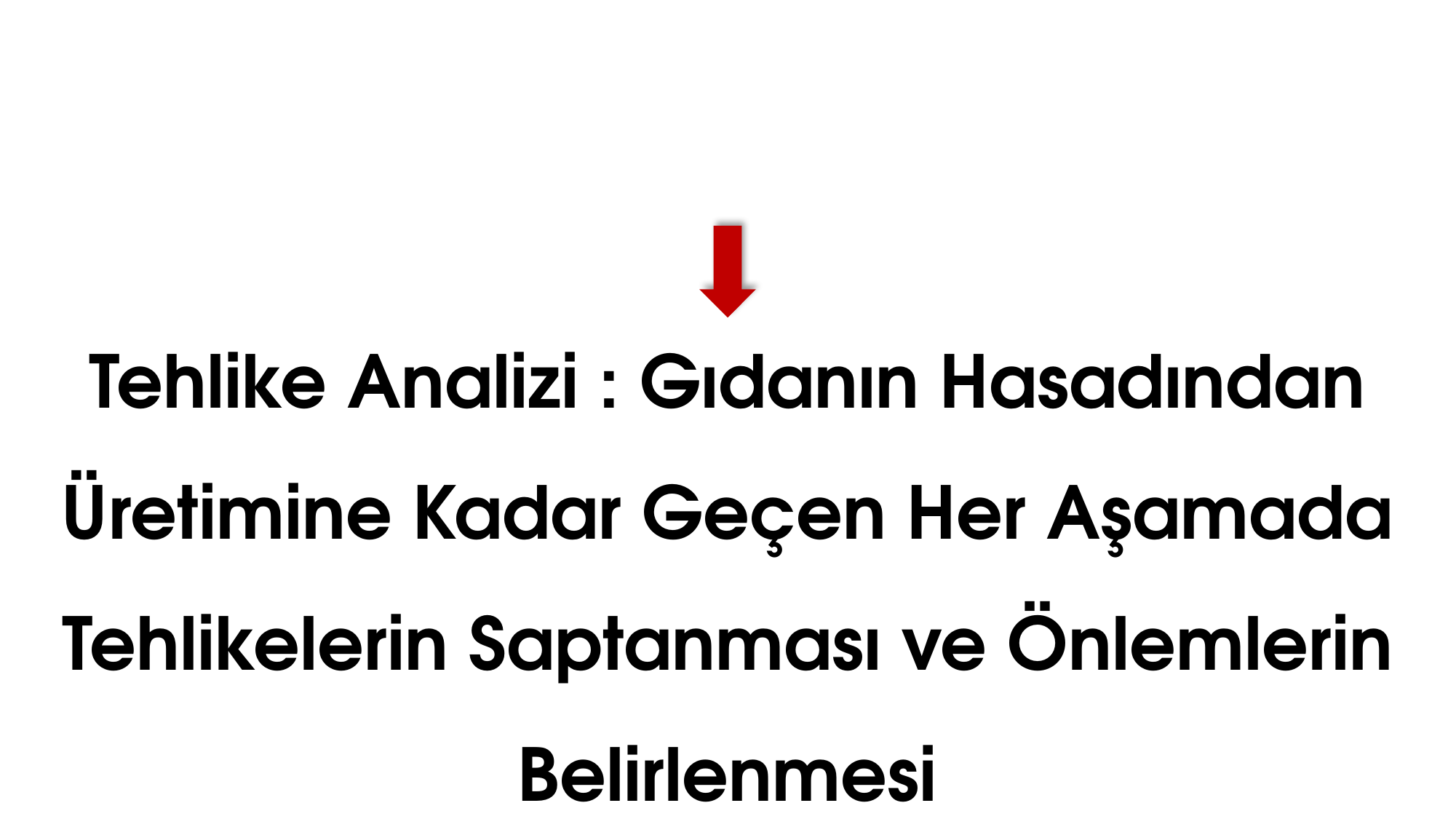

KKN’nin Saptanması

Tehlike Analizi : Gıdanın Hasadından Üretimine Kadar Geçen Her Aşamada Tehlikelerin Saptanması ve Önlemlerin Belirlenmesi
Akış Şemasının Üretim Hattında Kontrolü